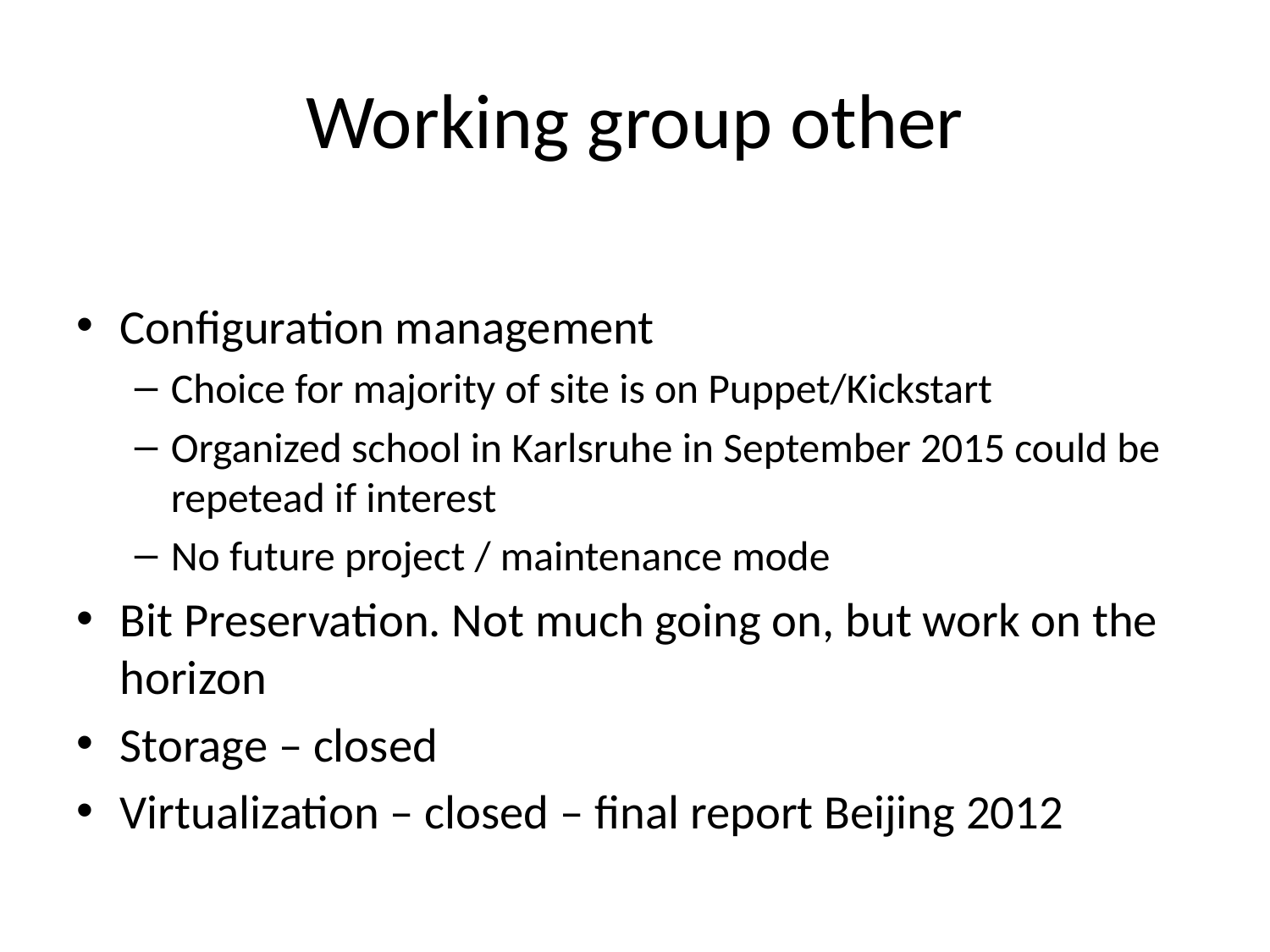

# Working group other

Configuration management
Choice for majority of site is on Puppet/Kickstart
Organized school in Karlsruhe in September 2015 could be repetead if interest
No future project / maintenance mode
Bit Preservation. Not much going on, but work on the horizon
Storage – closed
Virtualization – closed – final report Beijing 2012